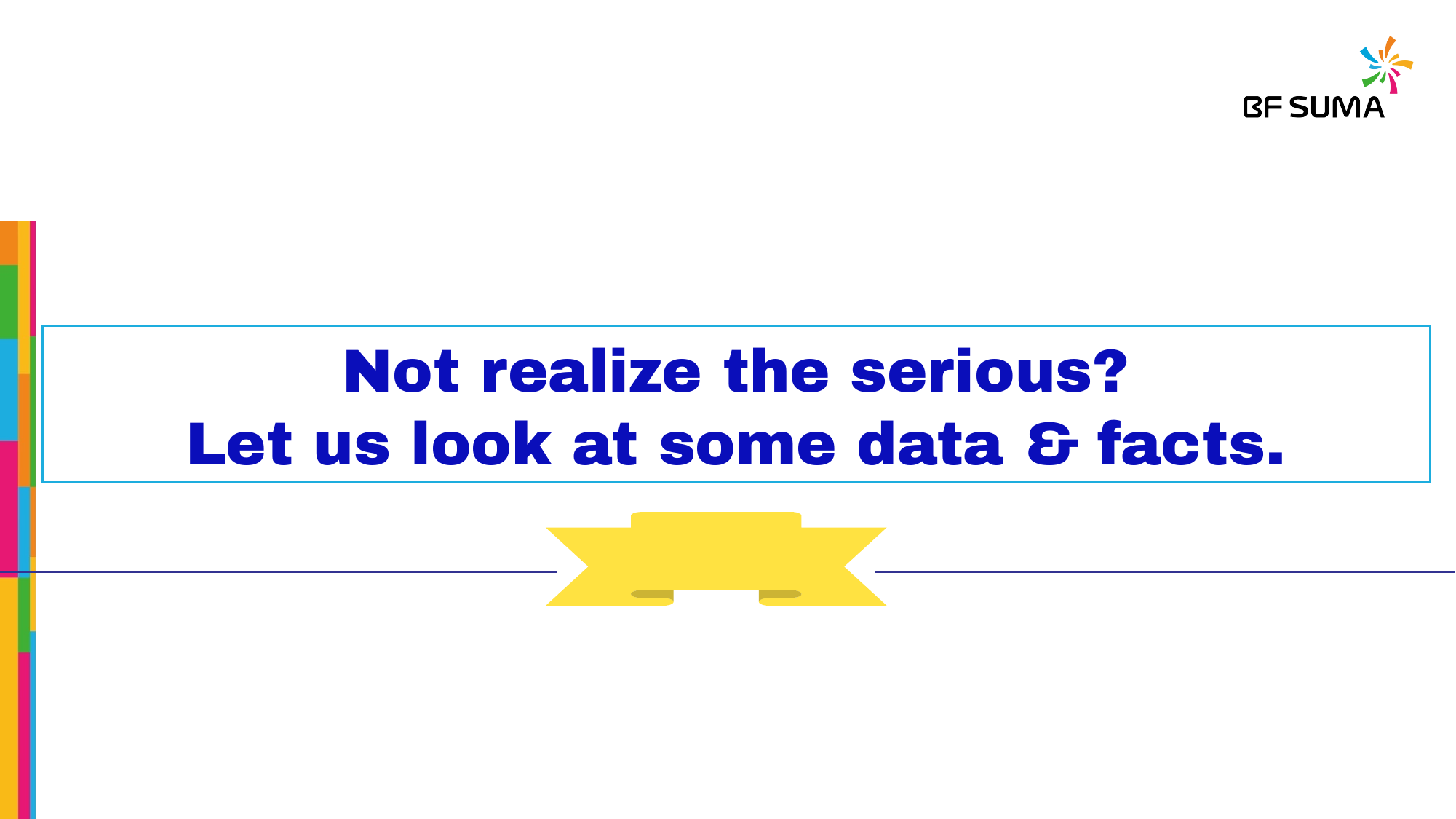

Not realize the serious?
Let us look at some data & facts.